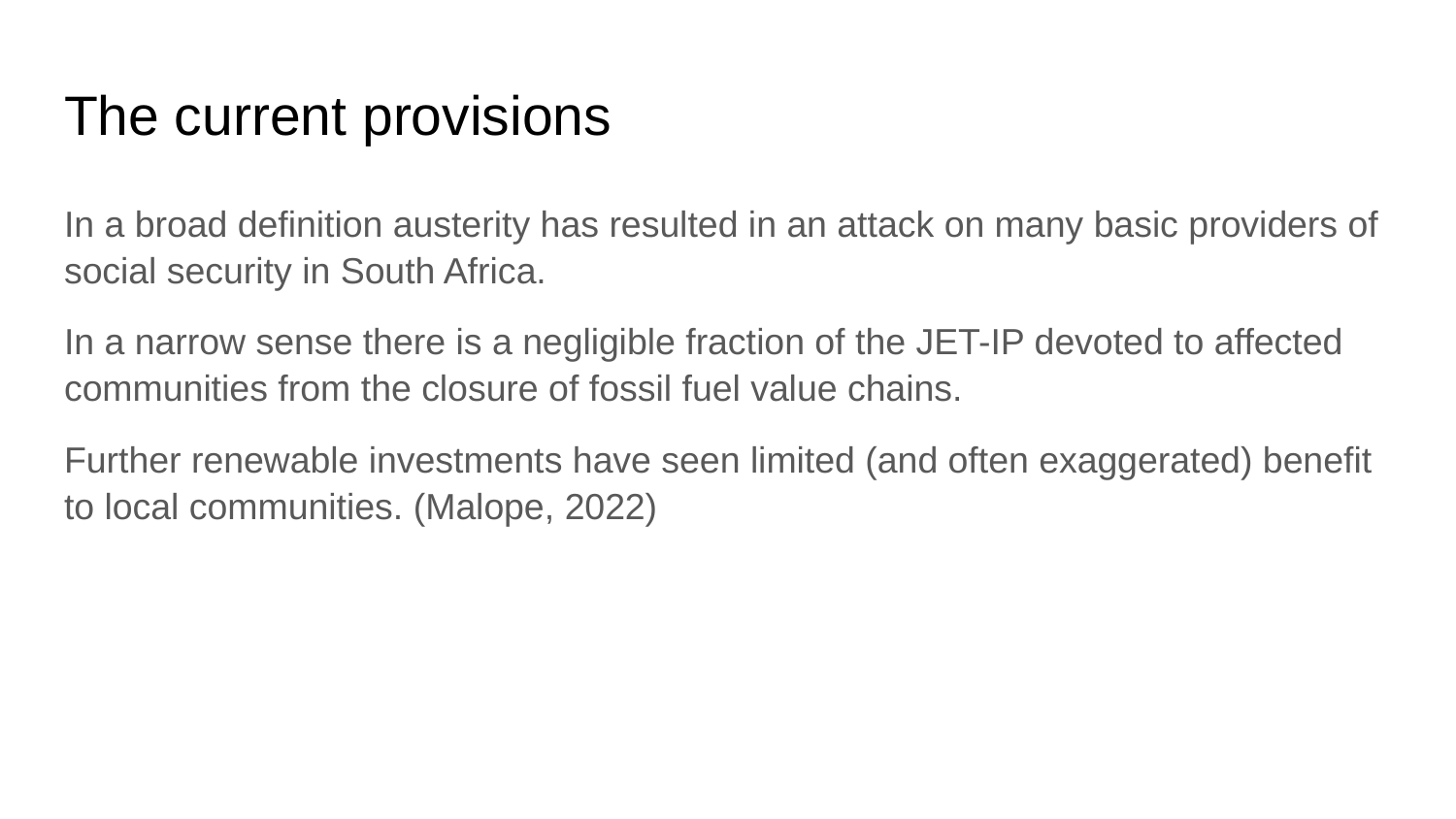

# The current provisions
In a broad definition austerity has resulted in an attack on many basic providers of social security in South Africa.
In a narrow sense there is a negligible fraction of the JET-IP devoted to affected communities from the closure of fossil fuel value chains.
Further renewable investments have seen limited (and often exaggerated) benefit to local communities. (Malope, 2022)